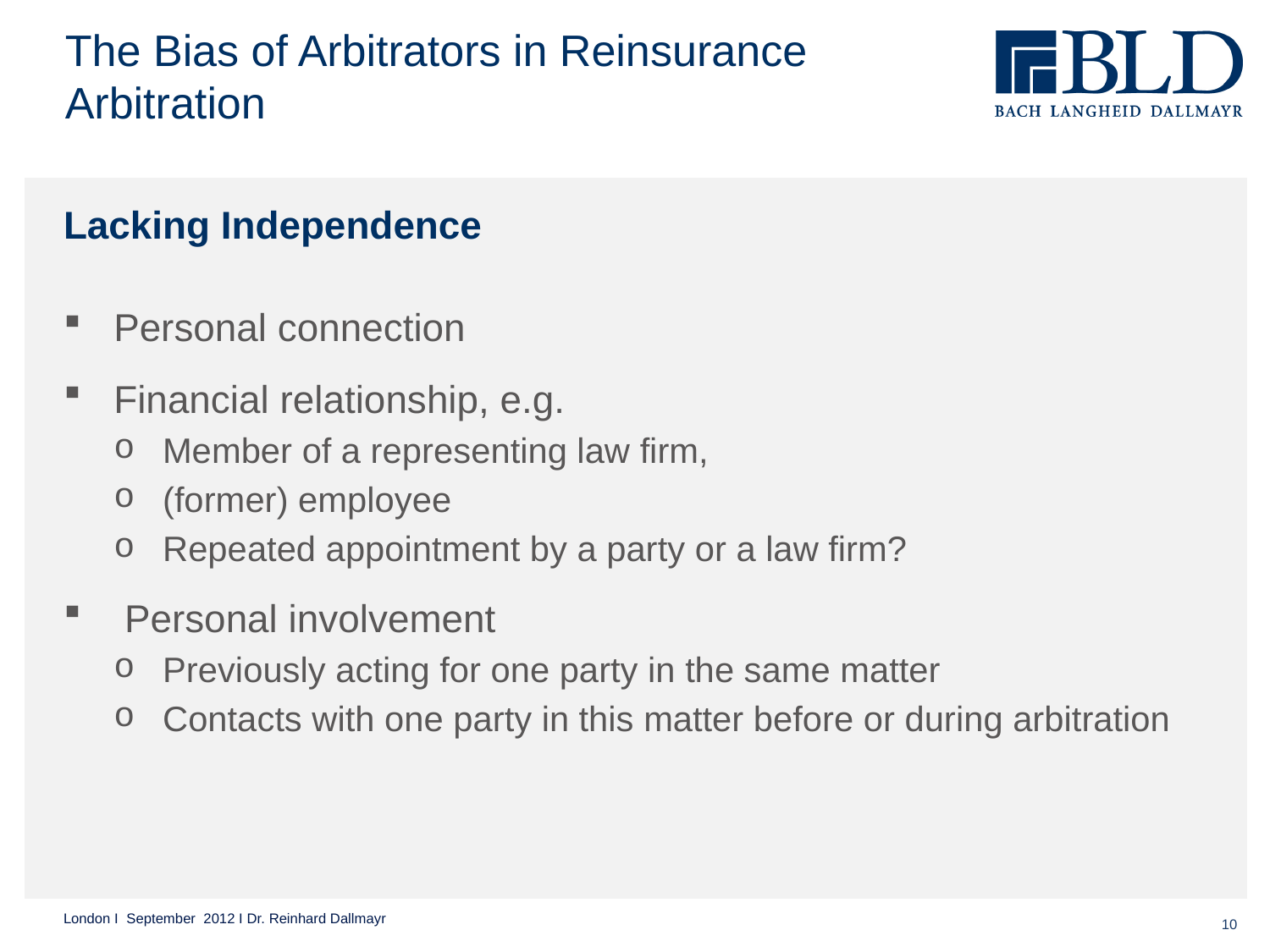

The Bias of Arbitrators in Reinsurance Arbitration
Lacking Independence

Personal connection

Financial relationship, e.g.
Member of a representing law firm,
(former) employee
Repeated appointment by a party or a law firm?

 Personal involvement
Previously acting for one party in the same matter
Contacts with one party in this matter before or during arbitration